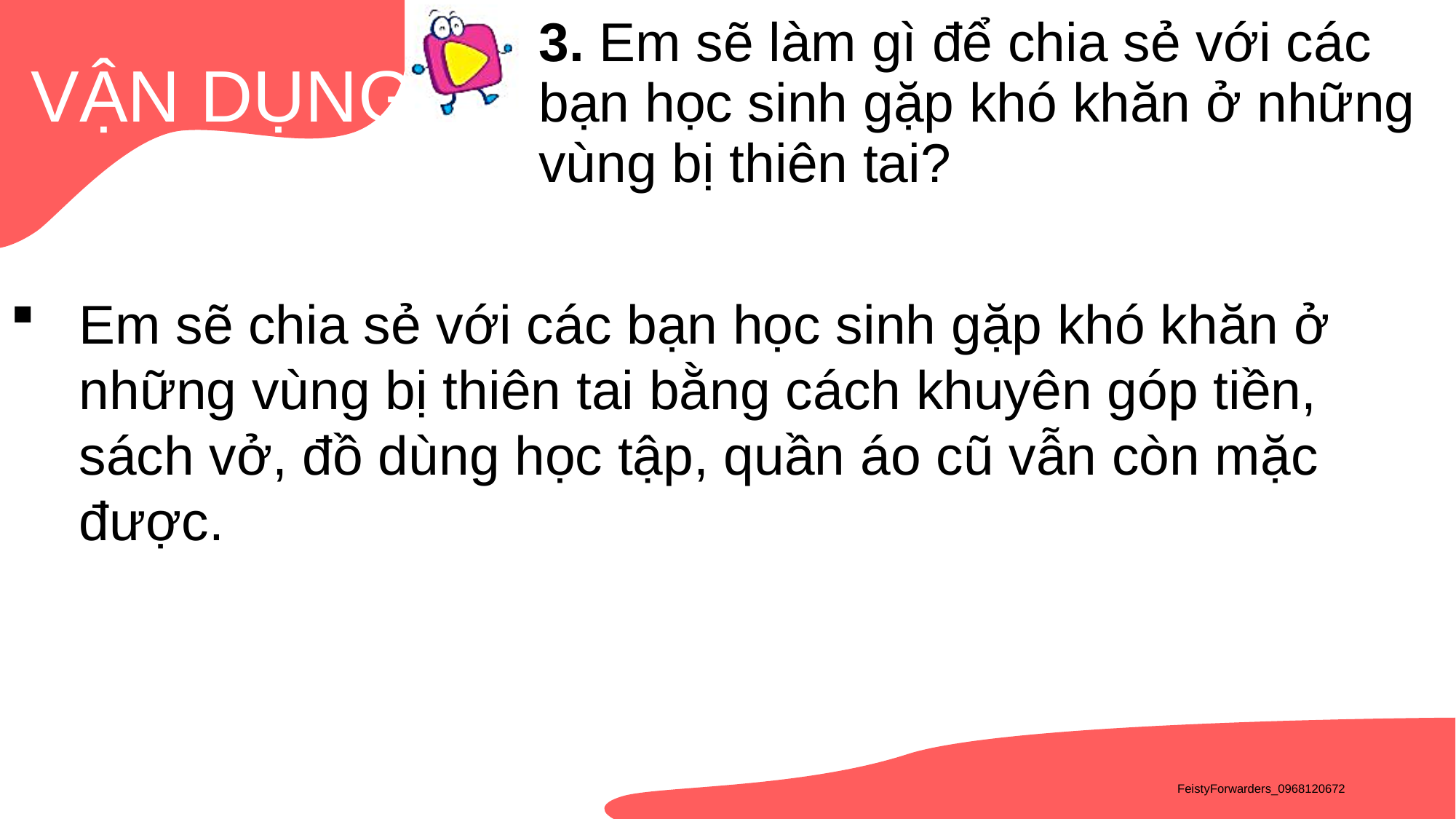

3. Em sẽ làm gì để chia sẻ với các bạn học sinh gặp khó khăn ở những vùng bị thiên tai?
Em sẽ chia sẻ với các bạn học sinh gặp khó khăn ở những vùng bị thiên tai bằng cách khuyên góp tiền, sách vở, đồ dùng học tập, quần áo cũ vẫn còn mặc được.